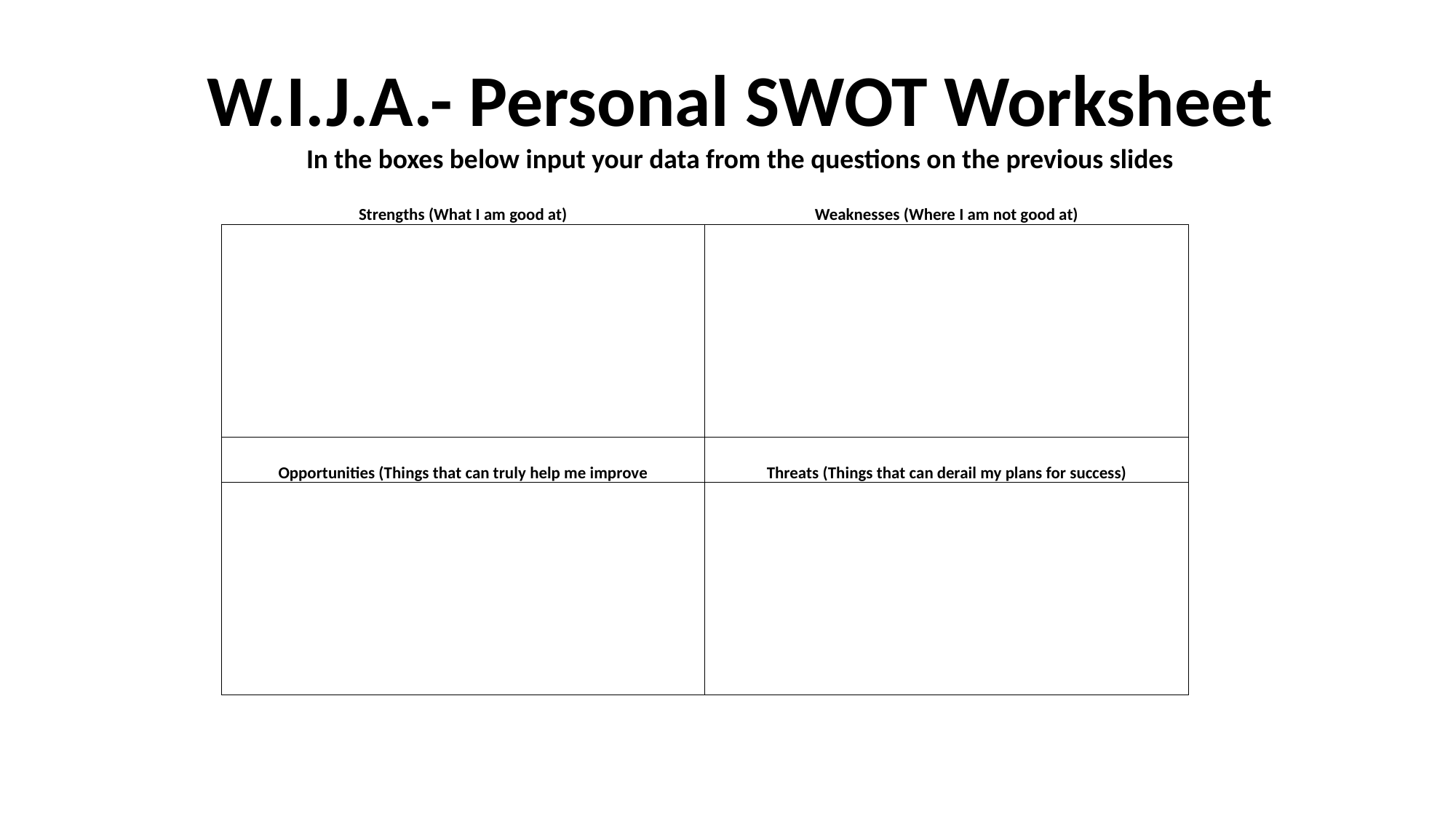

W.I.J.A.- Personal SWOT Worksheet
In the boxes below input your data from the questions on the previous slides
| Strengths (What I am good at) | Weaknesses (Where I am not good at) |
| --- | --- |
|  |  |
| Opportunities (Things that can truly help me improve | Threats (Things that can derail my plans for success) |
|  |  |